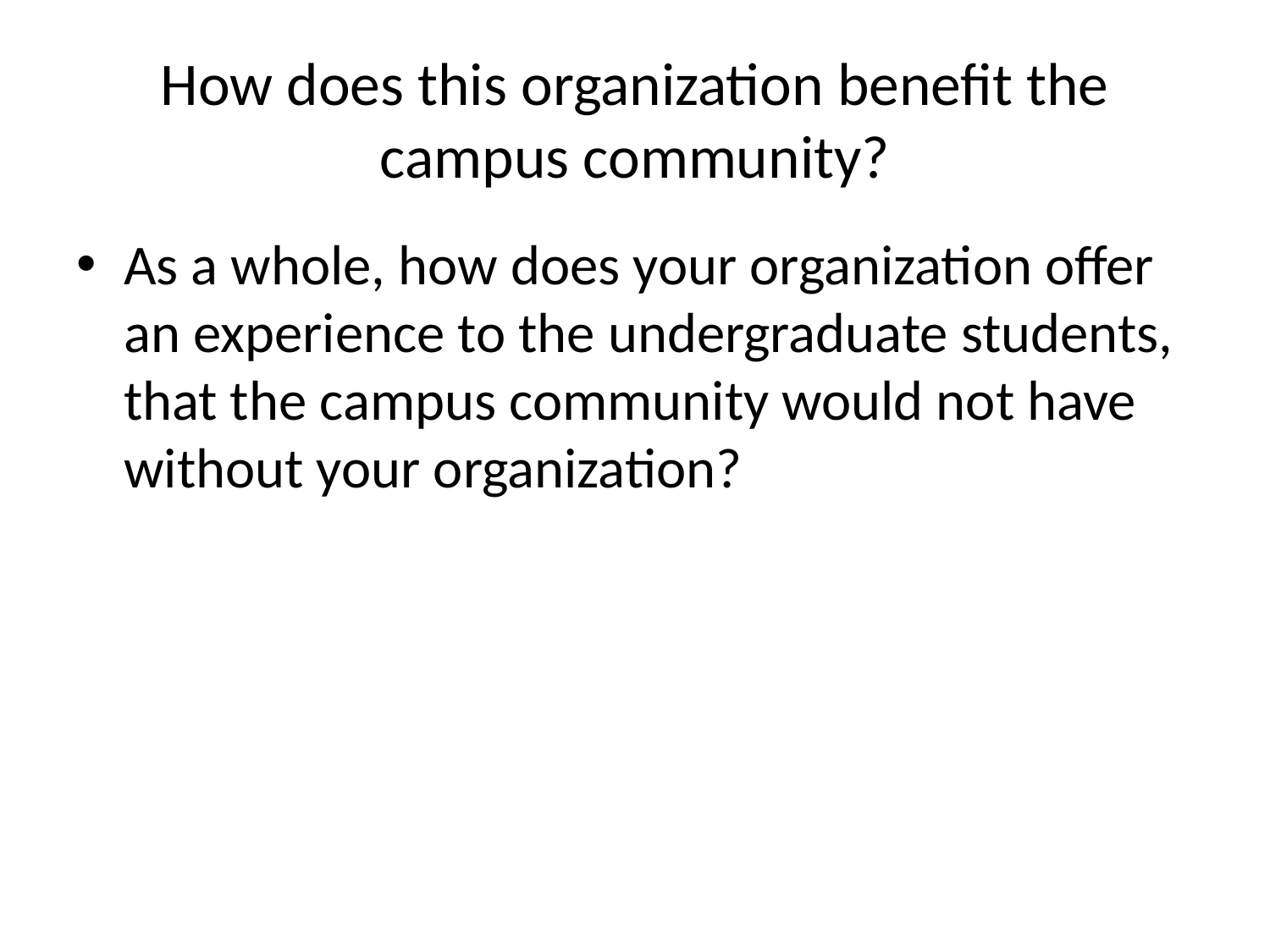

# How does this organization benefit the campus community?
As a whole, how does your organization offer an experience to the undergraduate students, that the campus community would not have without your organization?